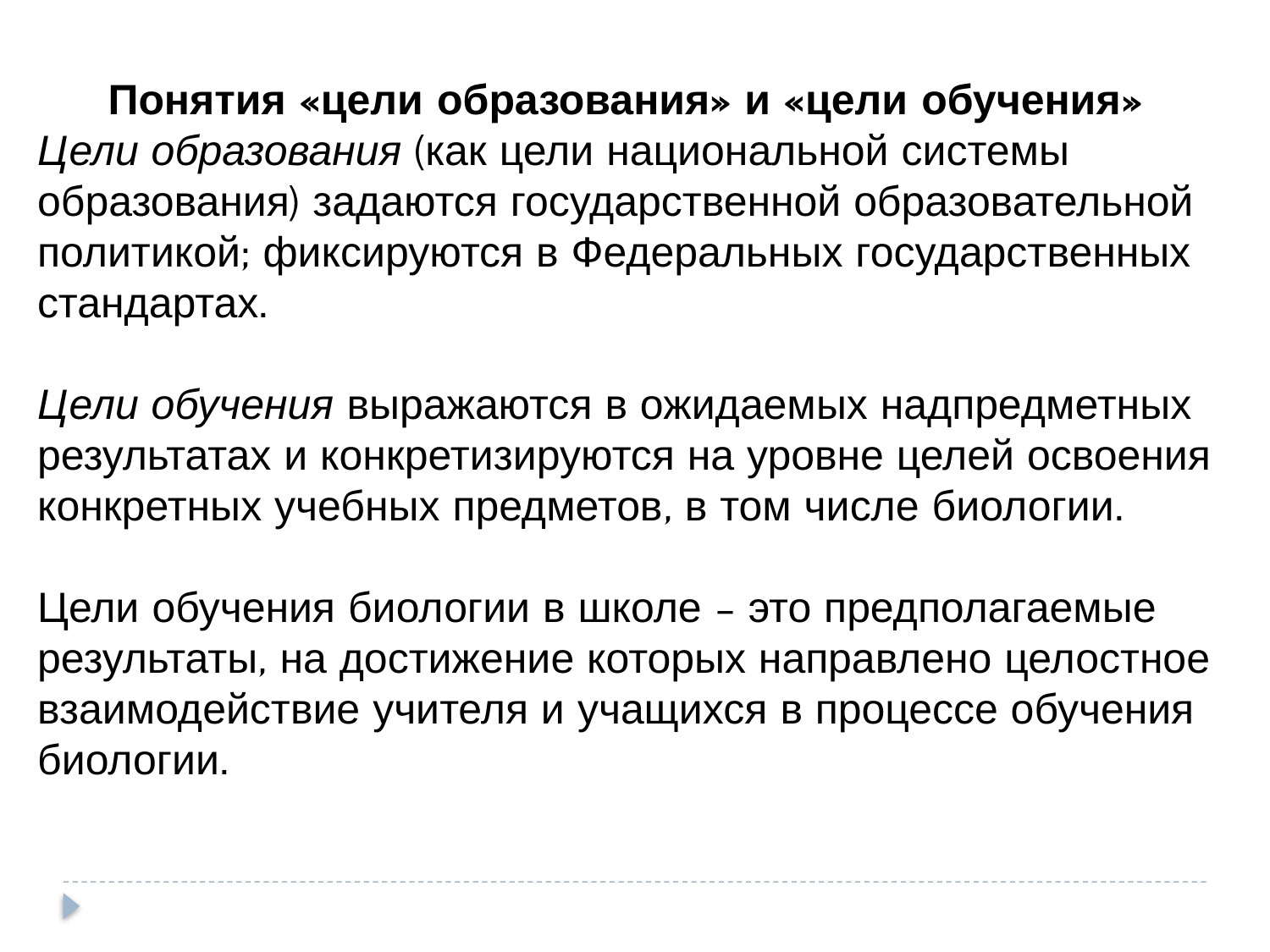

Понятия «цели образования» и «цели обучения»
Цели образования (как цели национальной системы образования) задаются государственной образовательной политикой; фиксируются в Федеральных государственных стандартах.

Цели обучения выражаются в ожидаемых надпредметных результатах и конкретизируются на уровне целей освоения конкретных учебных предметов, в том числе биологии.

Цели обучения биологии в школе – это предполагаемые результаты, на достижение которых направлено целостное взаимодействие учителя и учащихся в процессе обучения биологии.